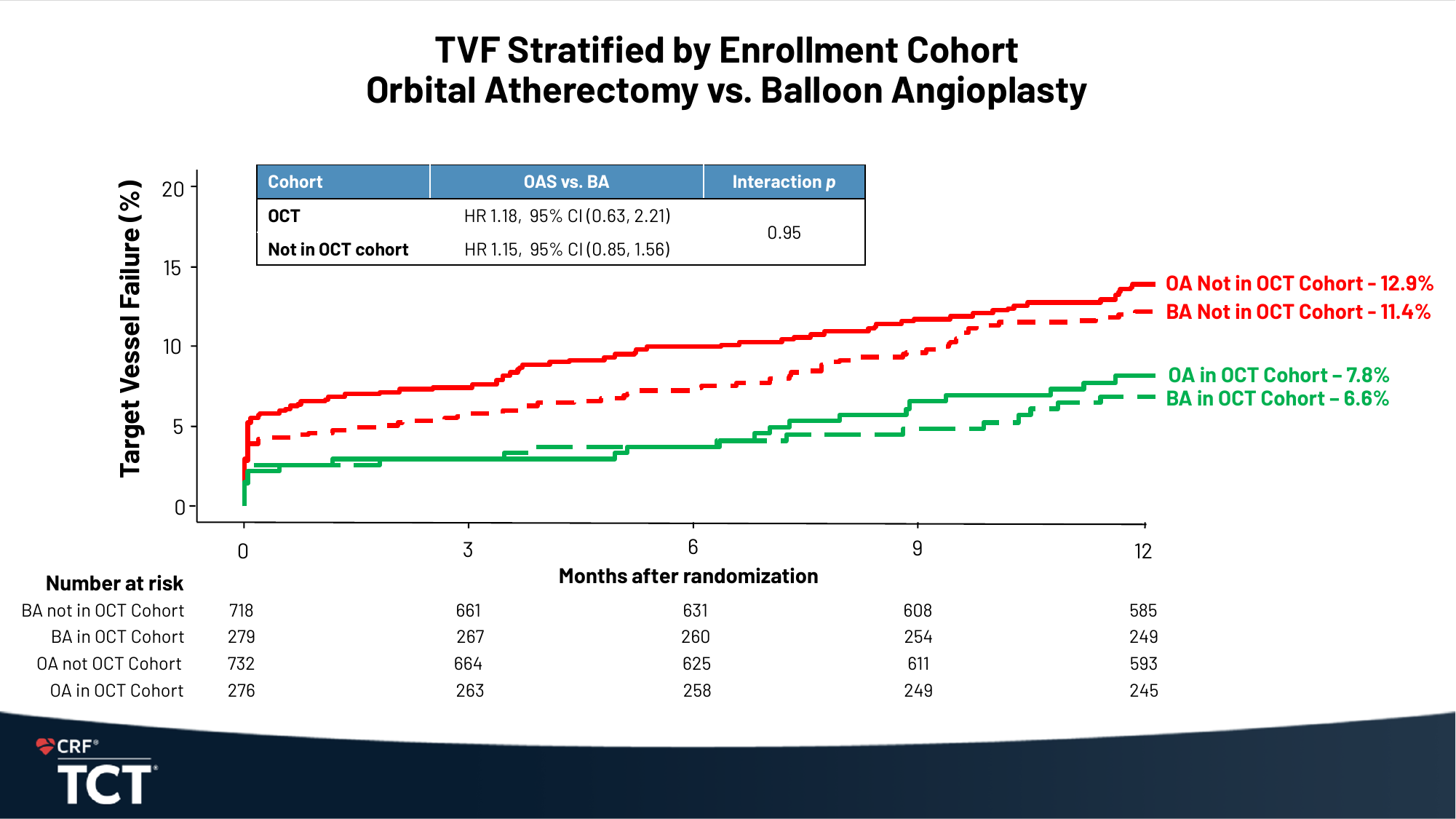

# TVF Stratified by Enrollment Cohort Orbital Atherectomy vs. Balloon Angioplasty
| Cohort | OAS vs. BA | Interaction p |
| --- | --- | --- |
| OCT | HR 1.18, 95% CI (0.63, 2.21) | 0.95 |
| Not in OCT cohort | HR 1.15, 95% CI (0.85, 1.56) |  |

20

15

OA Not in OCT Cohort - 12.9%

BA Not in OCT Cohort - 11.4%

Target Vessel Failure (%)
10

OA in OCT Cohort – 7.8%

BA in OCT Cohort – 6.6%

5

0

6

9
3
0
12
Months after randomization
Number at risk
BA not in OCT Cohort
718
661
631
608
585
BA in OCT Cohort
279
267
260
254
249
OA not OCT Cohort
732
664
625
611
593
OA in OCT Cohort
276
263
258
249
245